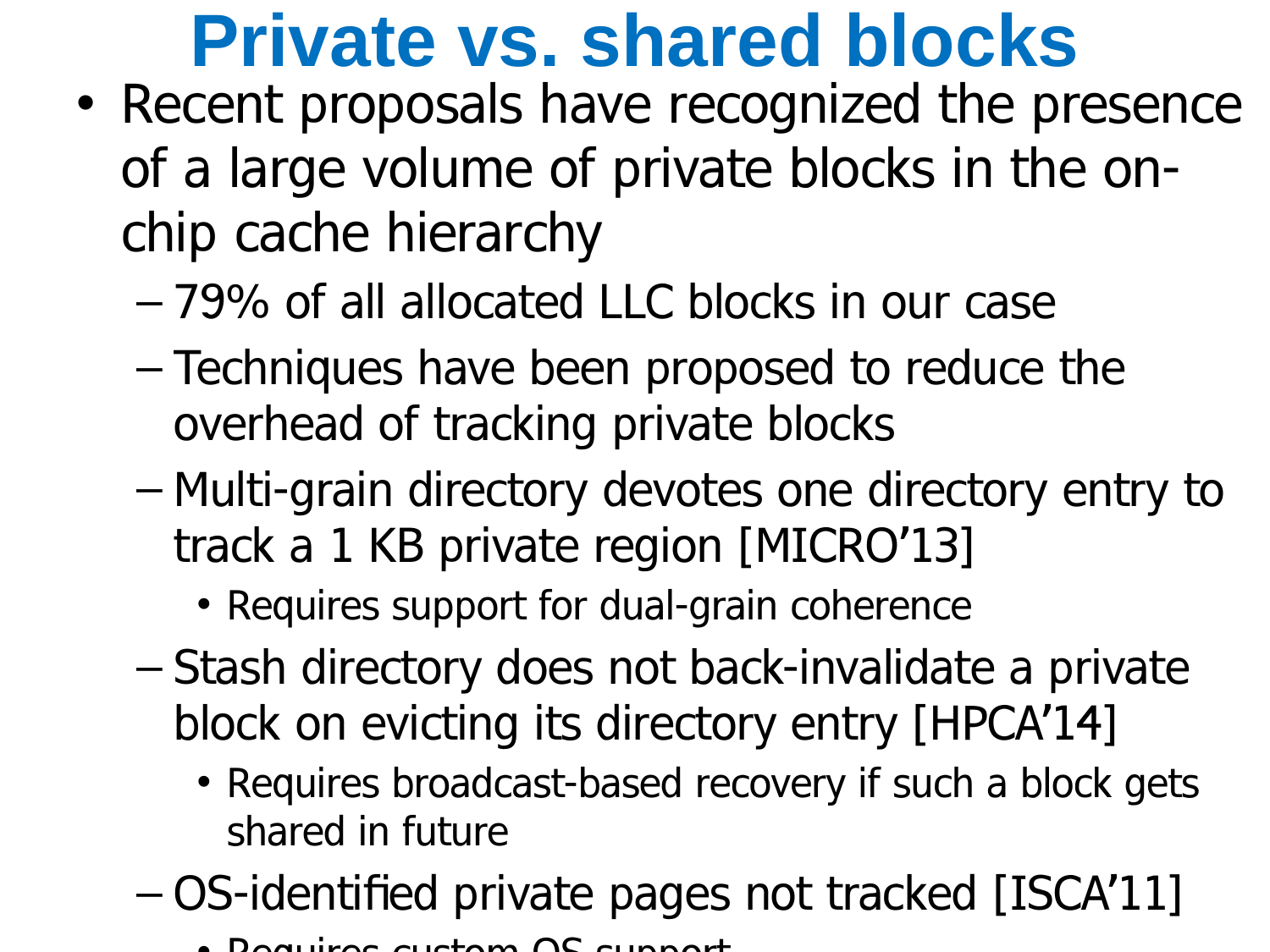

# Private vs. shared blocks
Recent proposals have recognized the presence of a large volume of private blocks in the on-chip cache hierarchy
79% of all allocated LLC blocks in our case
Techniques have been proposed to reduce the overhead of tracking private blocks
Multi-grain directory devotes one directory entry to track a 1 KB private region [MICRO’13]
Requires support for dual-grain coherence
Stash directory does not back-invalidate a private block on evicting its directory entry [HPCA’14]
Requires broadcast-based recovery if such a block gets shared in future
OS-identified private pages not tracked [ISCA’11]
Requires custom OS support